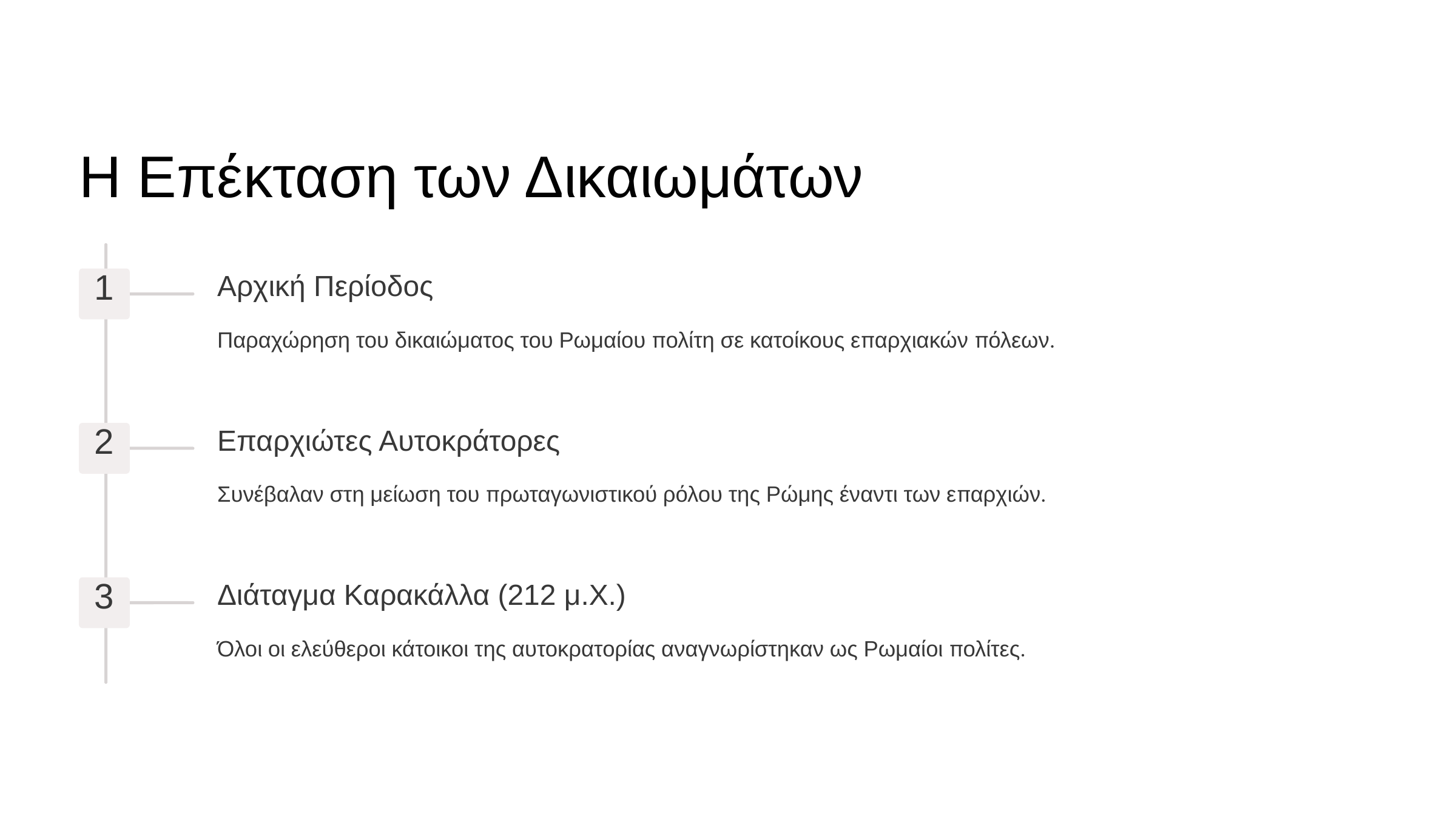

Η Επέκταση των Δικαιωμάτων

Αρχική Περίοδος

1

Παραχώρηση του δικαιώματος του Ρωμαίου πολίτη σε κατοίκους επαρχιακών πόλεων.
Επαρχιώτες Αυτοκράτορες

2

Συνέβαλαν στη μείωση του πρωταγωνιστικού ρόλου της Ρώμης έναντι των επαρχιών.
Διάταγμα Καρακάλλα (212 μ.Χ.)

3

Όλοι οι ελεύθεροι κάτοικοι της αυτοκρατορίας αναγνωρίστηκαν ως Ρωμαίοι πολίτες.